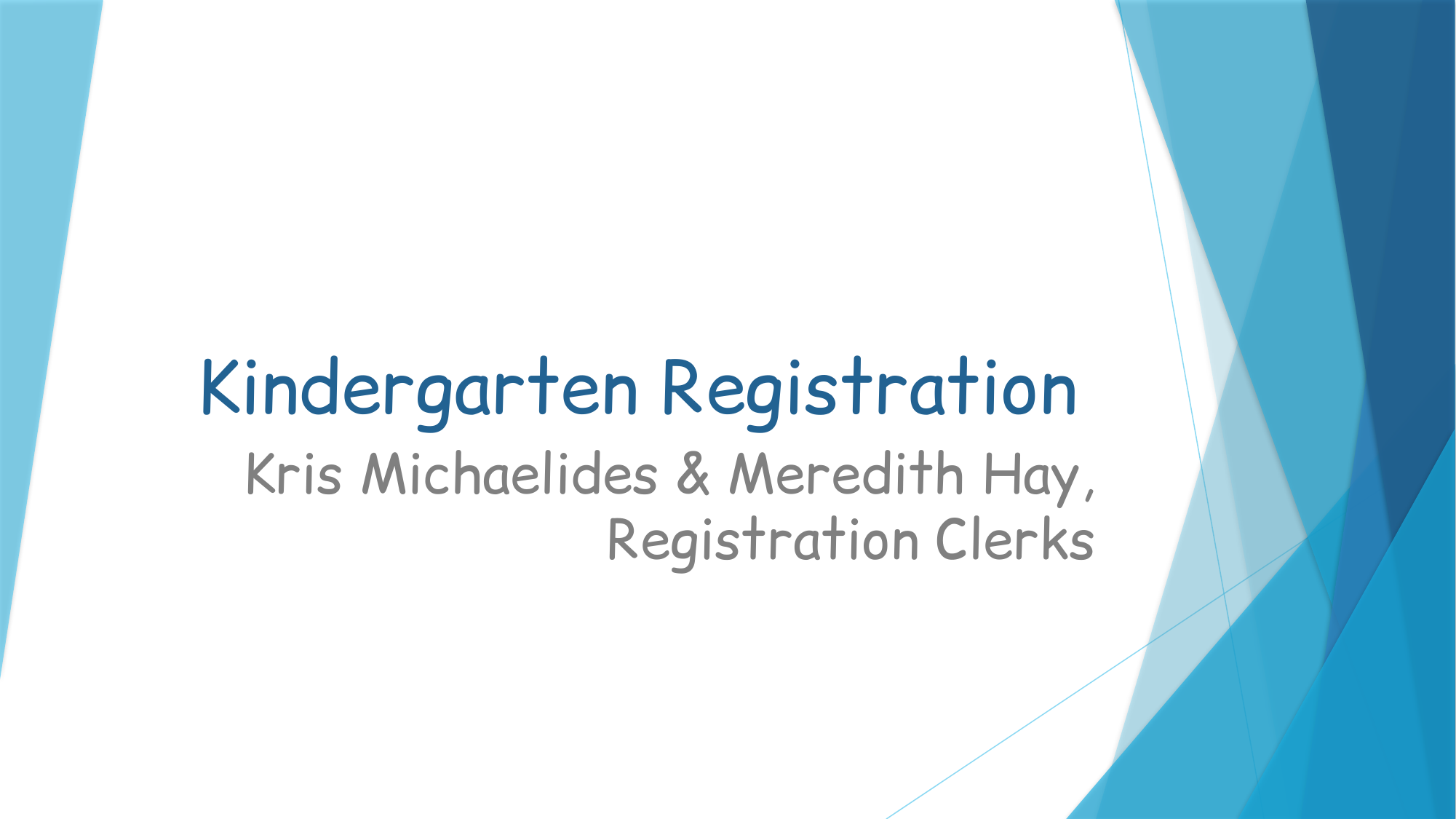

# Kindergarten Registration
Kris Michaelides & Meredith Hay, Registration Clerks